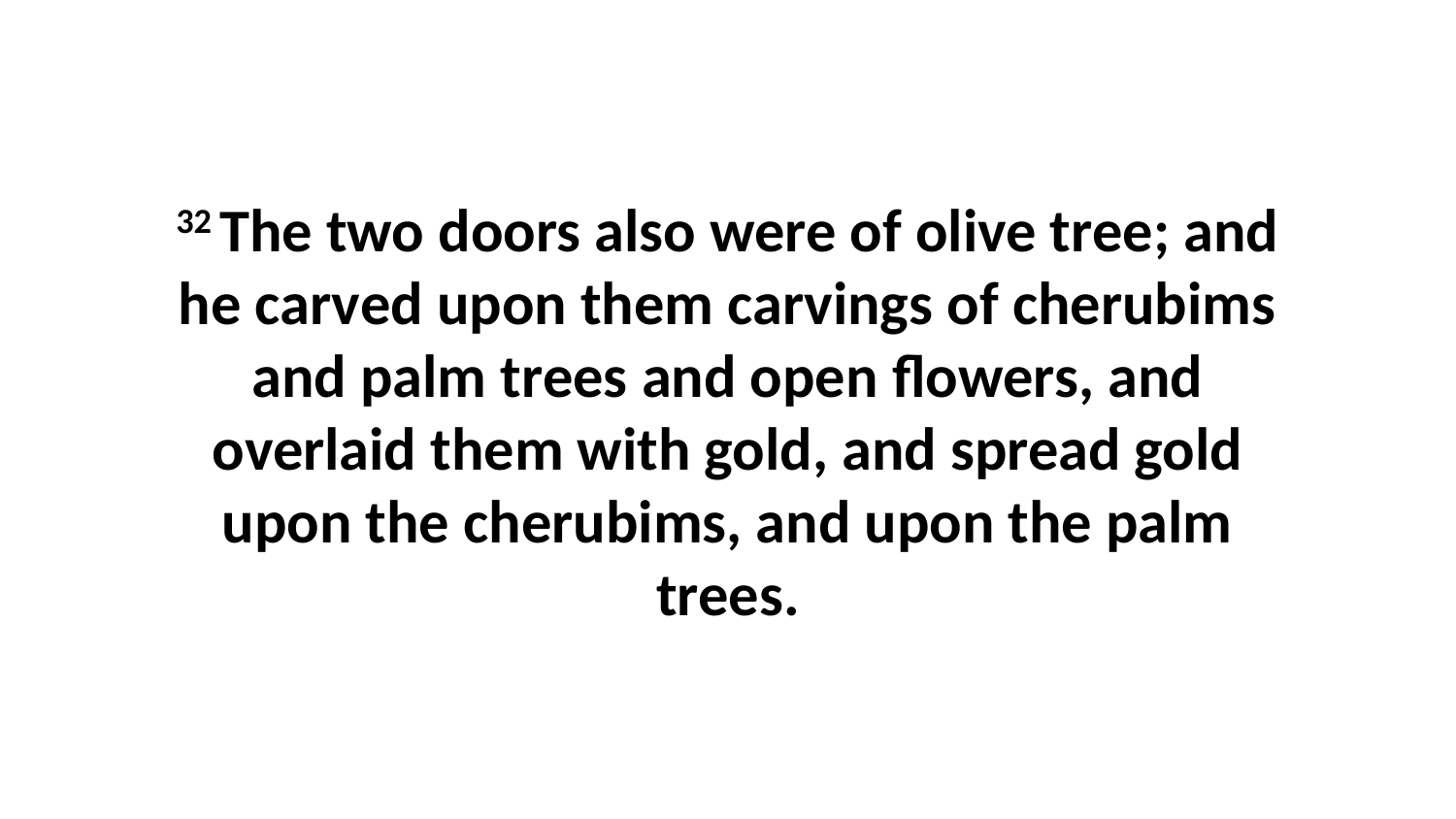

32 The two doors also were of olive tree; and he carved upon them carvings of cherubims and palm trees and open flowers, and overlaid them with gold, and spread gold upon the cherubims, and upon the palm trees.